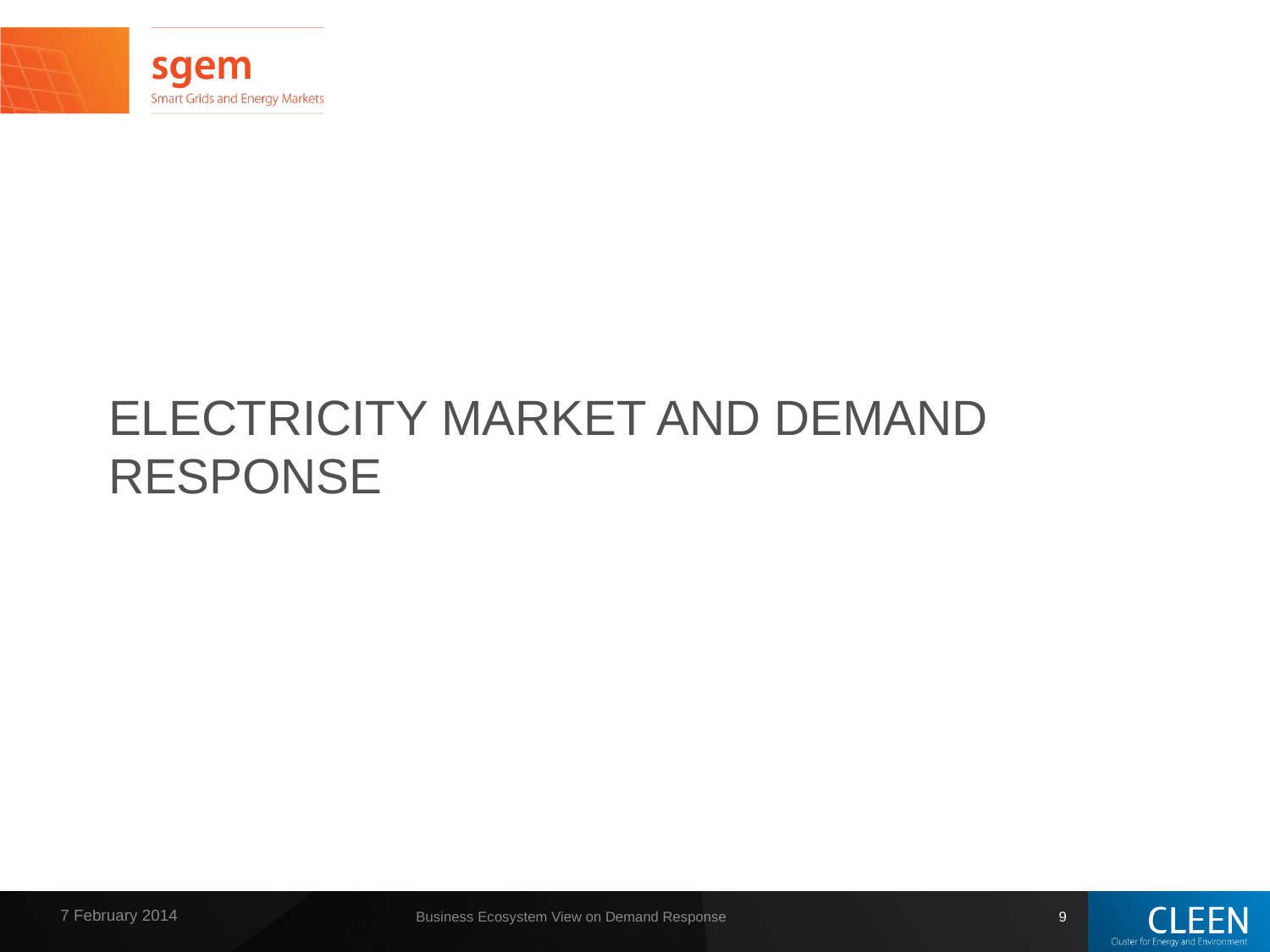

# Electricity Market and Demand Response
7 February 2014
Business Ecosystem View on Demand Response
9